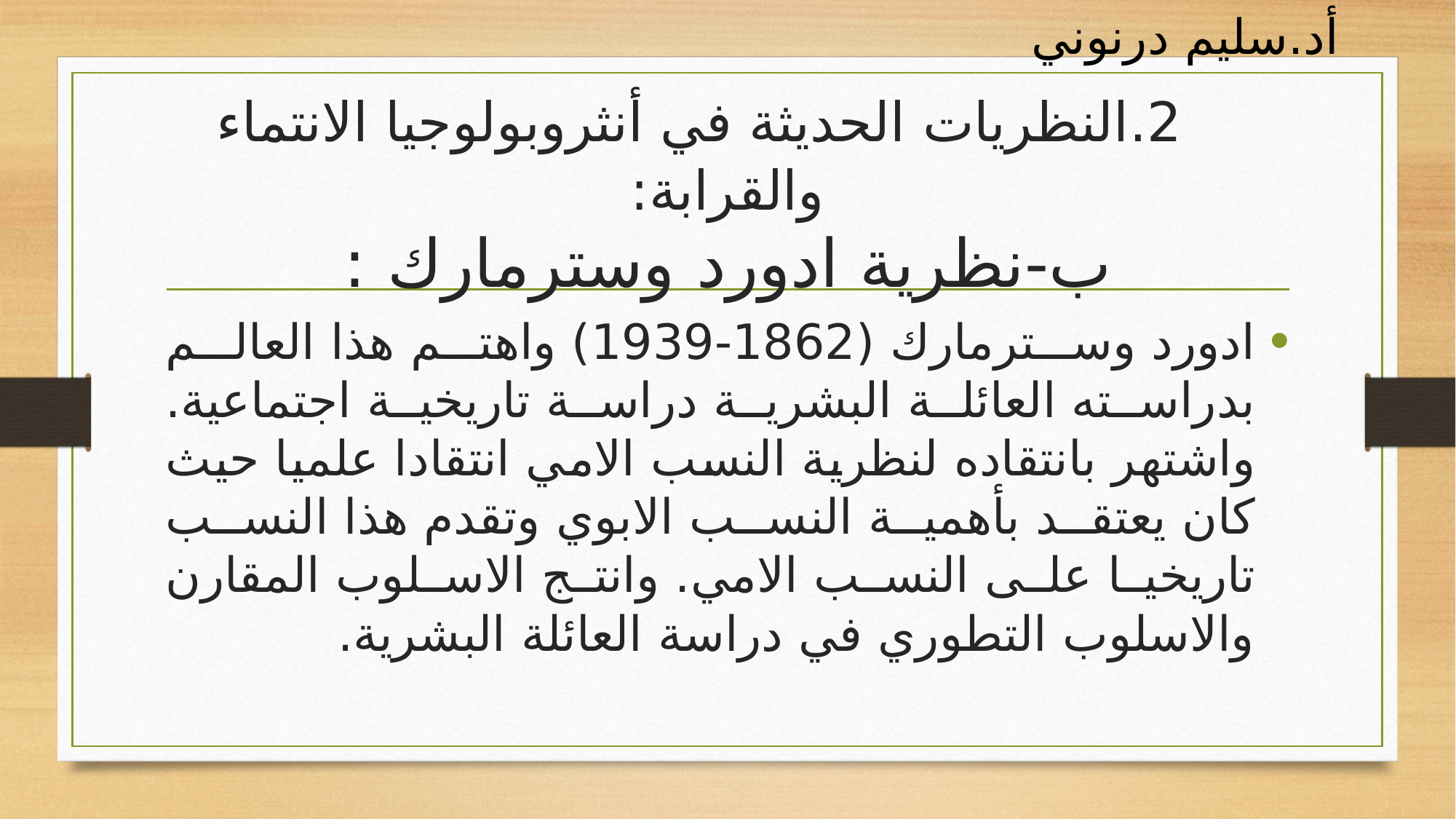

أد.سليم درنوني
# 2.	النظريات الحديثة في أنثروبولوجيا الانتماء والقرابة: ب-	نظرية ادورد وسترمارك :
ادورد وسترمارك (1862-1939) واهتم هذا العالم بدراسته العائلة البشرية دراسة تاريخية اجتماعية. واشتهر بانتقاده لنظرية النسب الامي انتقادا علميا حيث كان يعتقد بأهمية النسب الابوي وتقدم هذا النسب تاريخيا على النسب الامي. وانتج الاسلوب المقارن والاسلوب التطوري في دراسة العائلة البشرية.